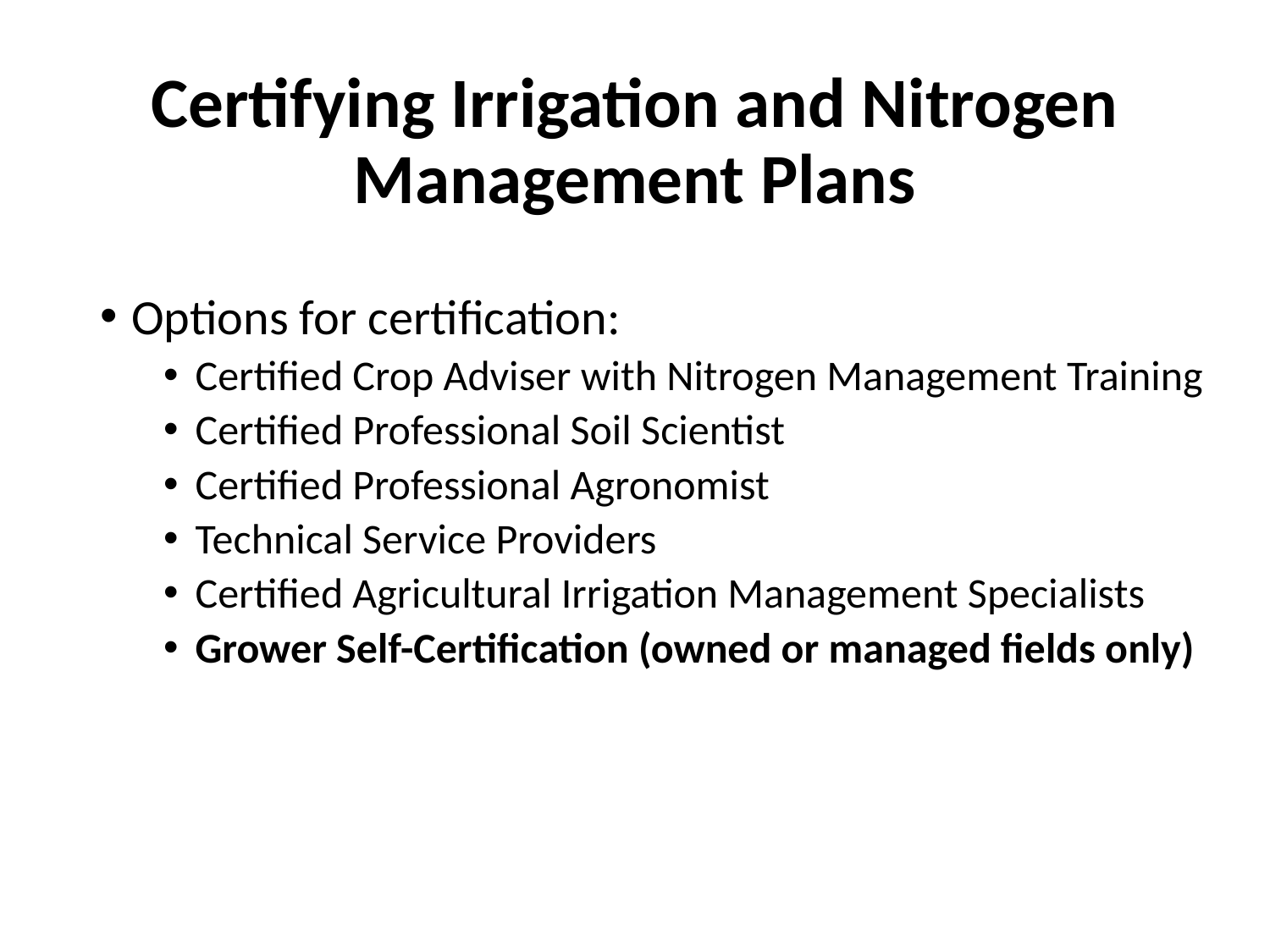

# Certifying Irrigation and Nitrogen Management Plans
Options for certification:
Certified Crop Adviser with Nitrogen Management Training
Certified Professional Soil Scientist
Certified Professional Agronomist
Technical Service Providers
Certified Agricultural Irrigation Management Specialists
Grower Self-Certification (owned or managed fields only)